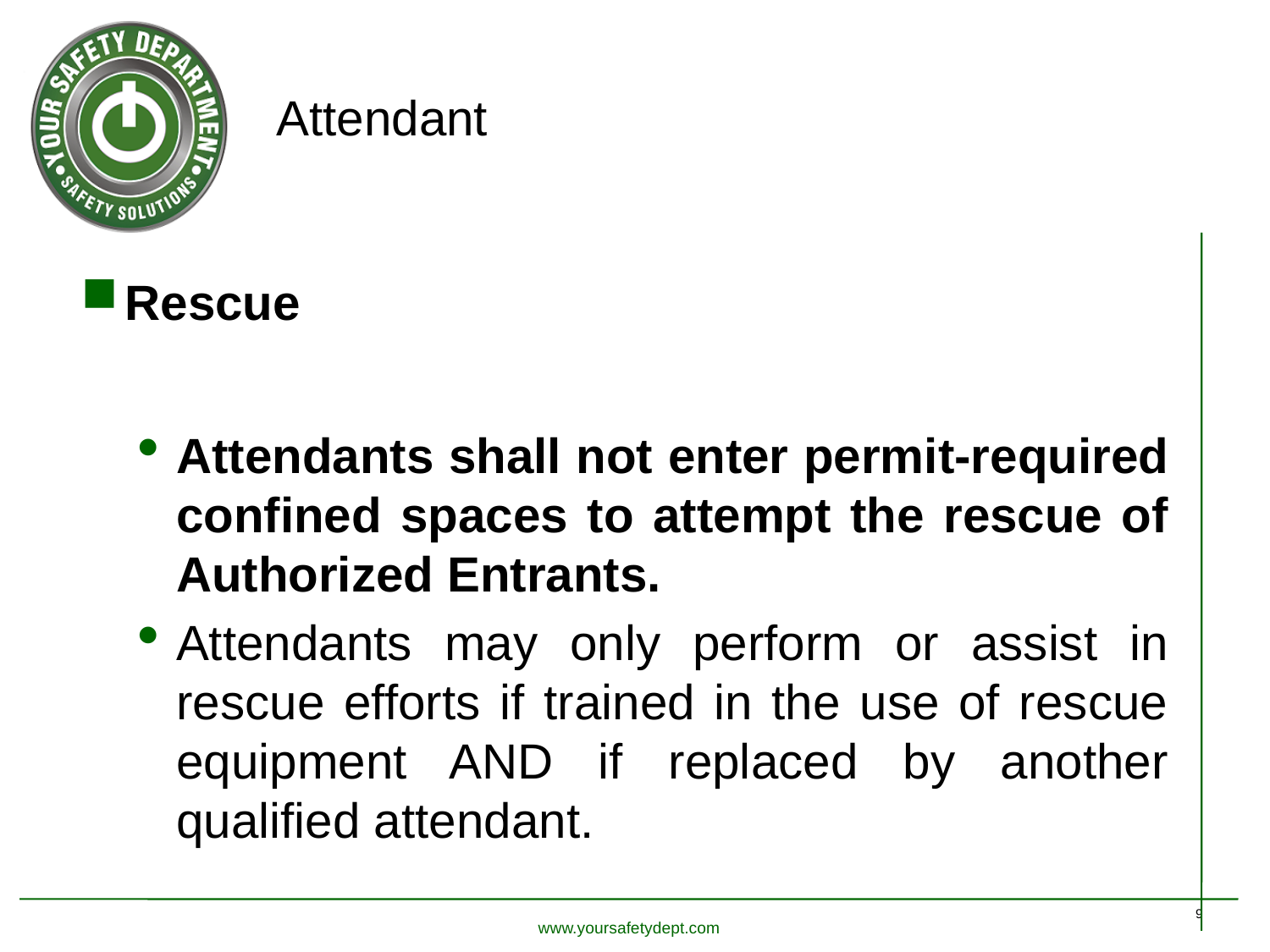

# Attendant
Rescue

Attendants shall not enter permit-required confined spaces to attempt the rescue of Authorized Entrants.
Attendants may only perform or assist in rescue efforts if trained in the use of rescue equipment AND if replaced by another qualified attendant.